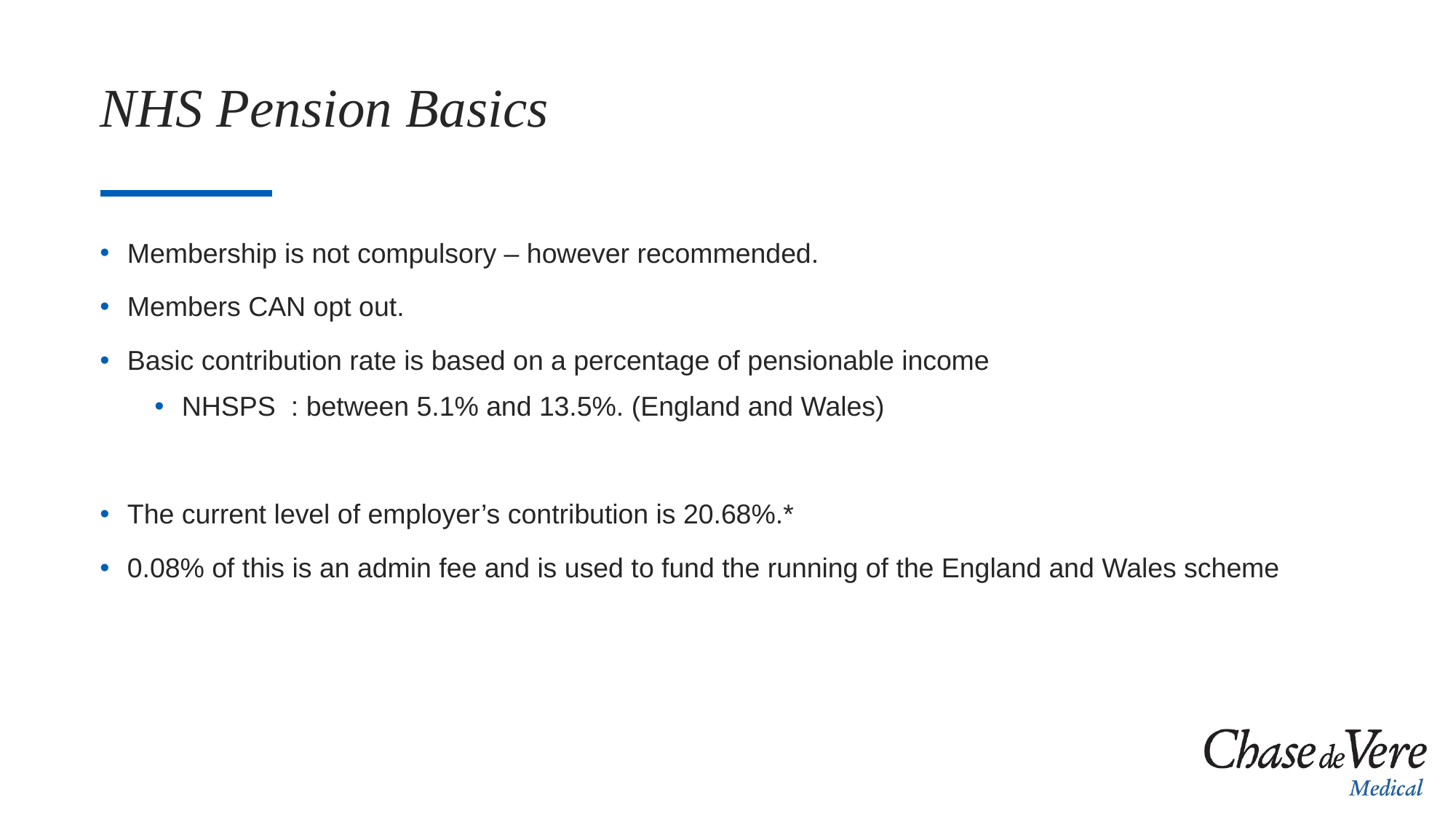

# NHS Pension Basics
Membership is not compulsory – however recommended.
Members CAN opt out.
Basic contribution rate is based on a percentage of pensionable income
NHSPS	: between 5.1% and 13.5%. (England and Wales)

The current level of employer’s contribution is 20.68%.*
0.08% of this is an admin fee and is used to fund the running of the England and Wales scheme